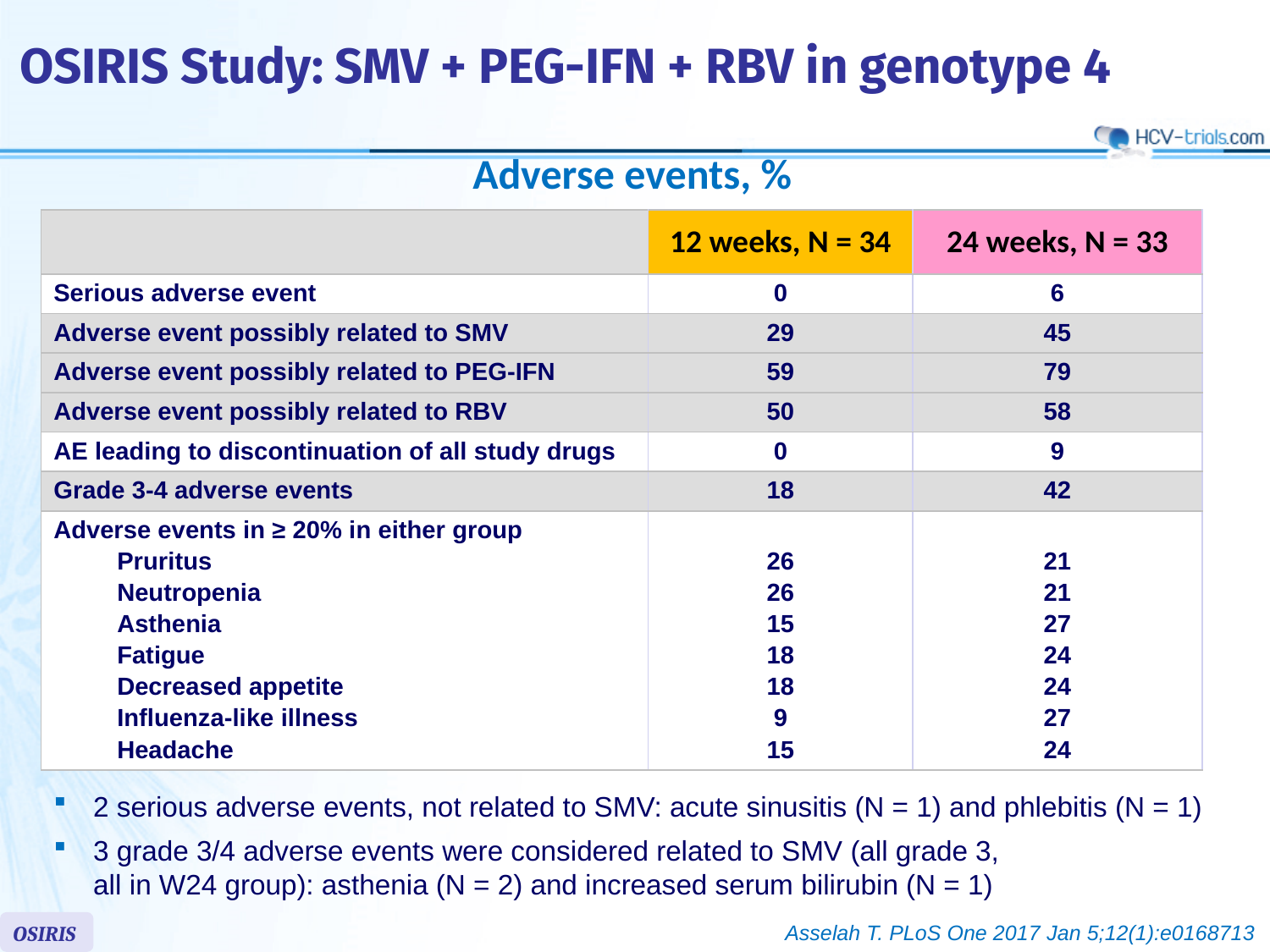

# OSIRIS Study: SMV + PEG-IFN + RBV in genotype 4
Adverse events, %
|  | 12 weeks, N = 34 | 24 weeks, N = 33 |
| --- | --- | --- |
| Serious adverse event | 0 | 6 |
| Adverse event possibly related to SMV | 29 | 45 |
| Adverse event possibly related to PEG-IFN | 59 | 79 |
| Adverse event possibly related to RBV | 50 | 58 |
| AE leading to discontinuation of all study drugs | 0 | 9 |
| Grade 3-4 adverse events | 18 | 42 |
| Adverse events in ≥ 20% in either group Pruritus Neutropenia Asthenia Fatigue Decreased appetite Influenza-like illness Headache | 26 26 15 18 18 9 15 | 21 21 27 24 24 27 24 |
2 serious adverse events, not related to SMV: acute sinusitis (N = 1) and phlebitis (N = 1)
3 grade 3/4 adverse events were considered related to SMV (all grade 3,
all in W24 group): asthenia (N = 2) and increased serum bilirubin (N = 1)

OSIRIS
Asselah T. PLoS One 2017 Jan 5;12(1):e0168713